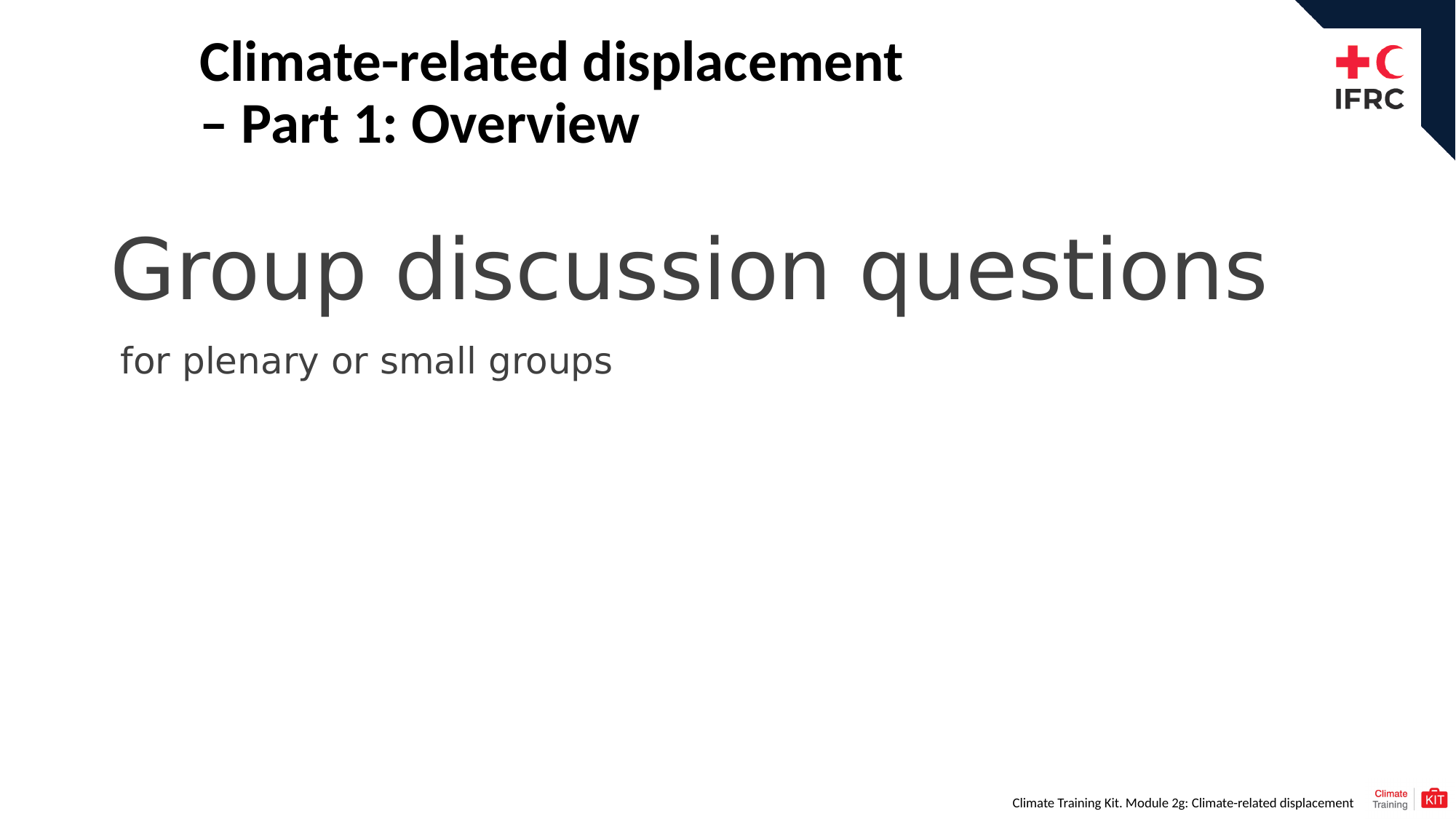

Climate-related displacement
– Part 1: Overview
# Group discussion questions
for plenary or small groups